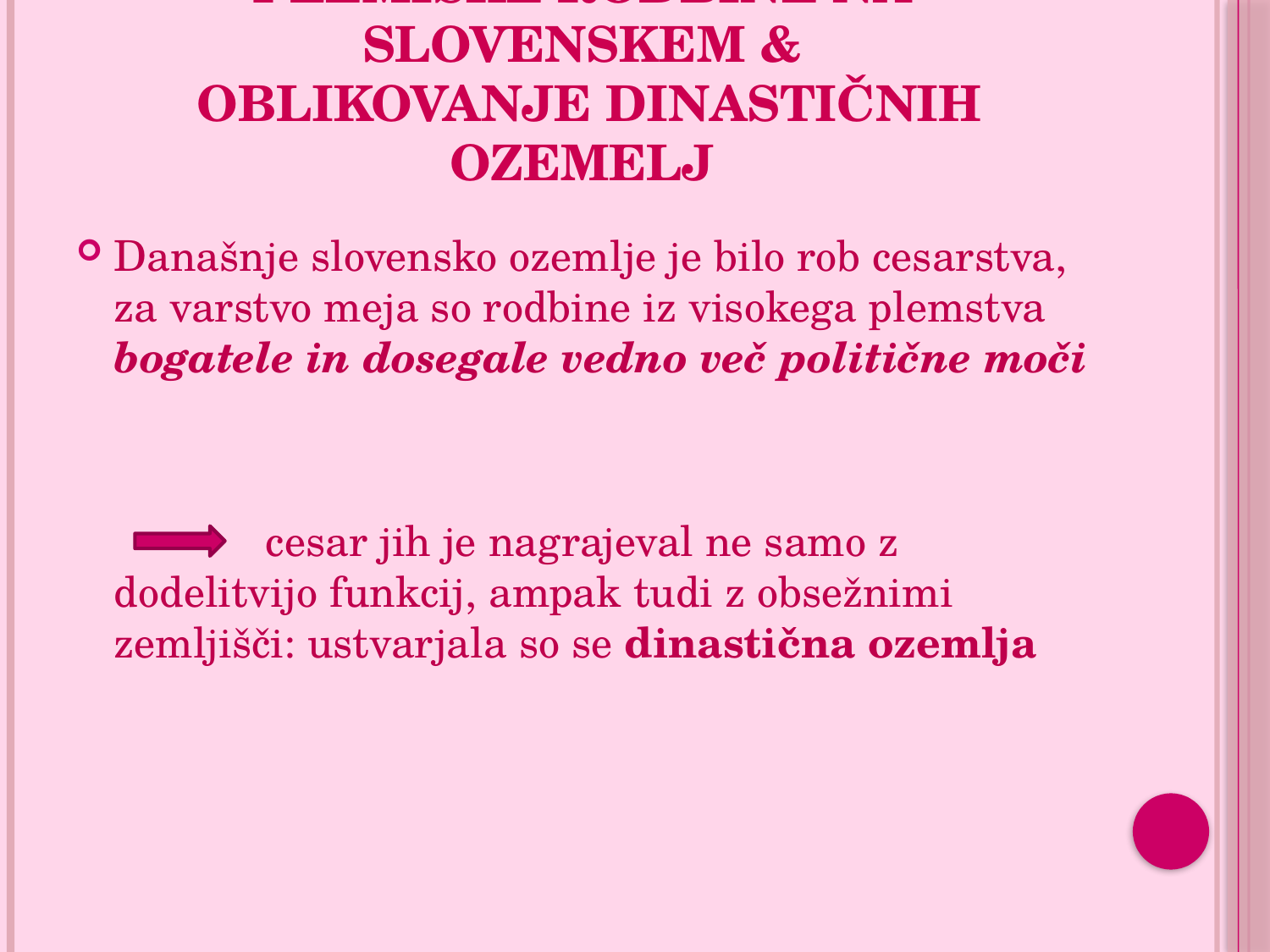

# Plemiške rodbine na Slovenskem & oblikovanje dinastičnih ozemelj
Današnje slovensko ozemlje je bilo rob cesarstva, za varstvo meja so rodbine iz visokega plemstva bogatele in dosegale vedno več politične moči

                cesar jih je nagrajeval ne samo z dodelitvijo funkcij, ampak tudi z obsežnimi zemljišči: ustvarjala so se dinastična ozemlja